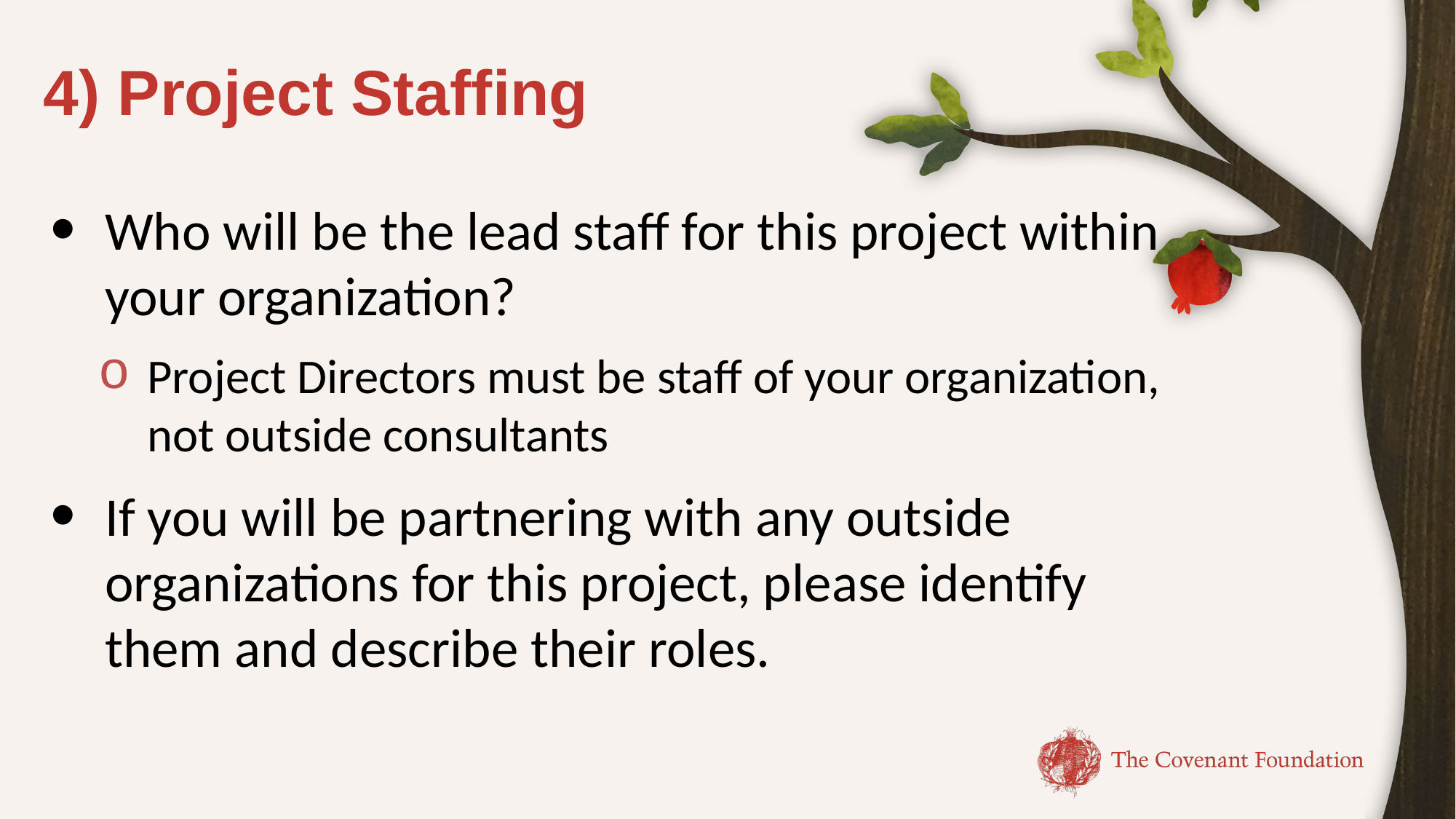

# 4) Project Staffing
Who will be the lead staff for this project within your organization?
Project Directors must be staff of your organization, not outside consultants
If you will be partnering with any outside organizations for this project, please identify them and describe their roles.